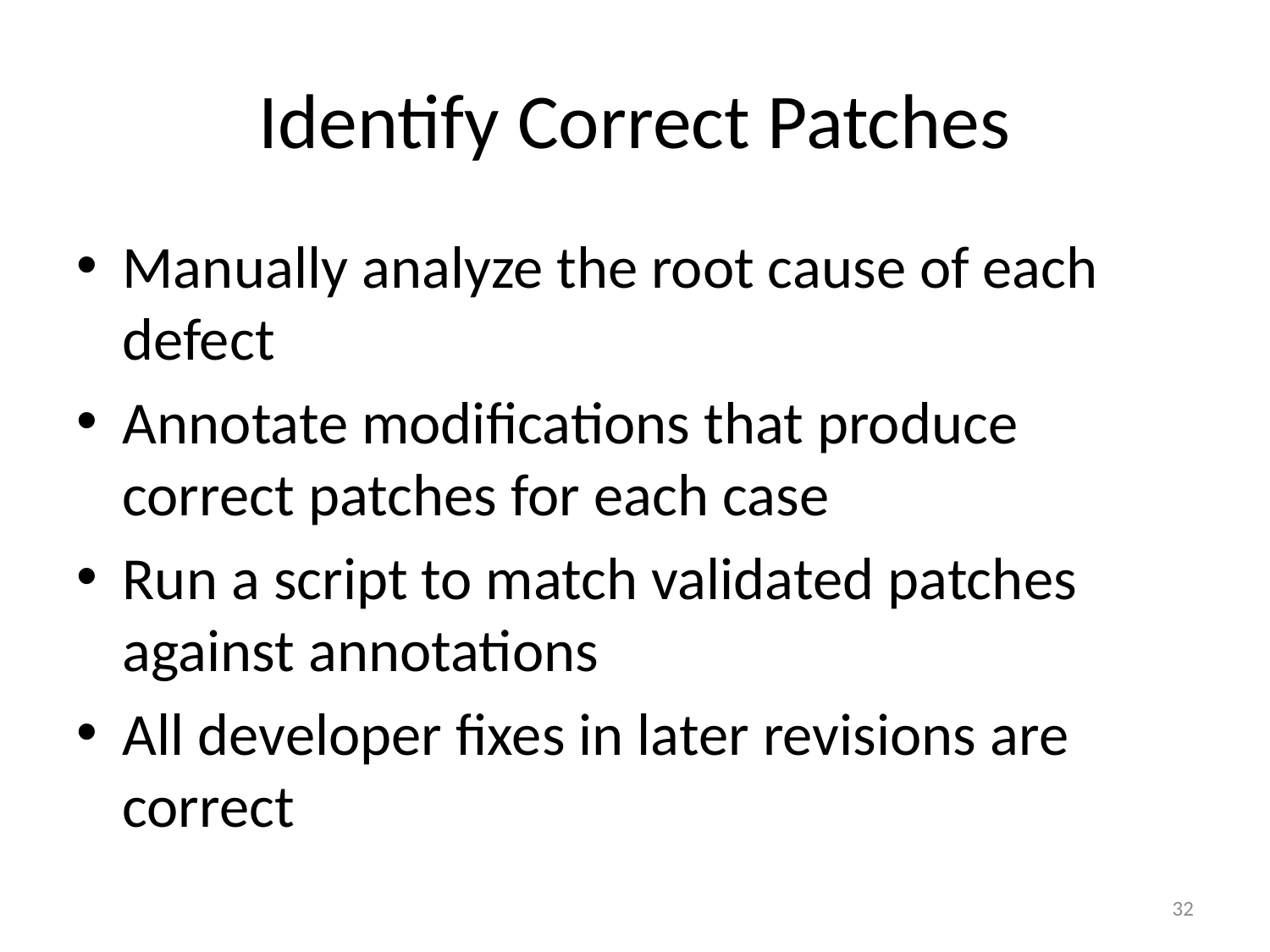

# Identify Correct Patches
Manually analyze the root cause of each defect
Annotate modifications that produce correct patches for each case
Run a script to match validated patches against annotations
All developer fixes in later revisions are correct
32